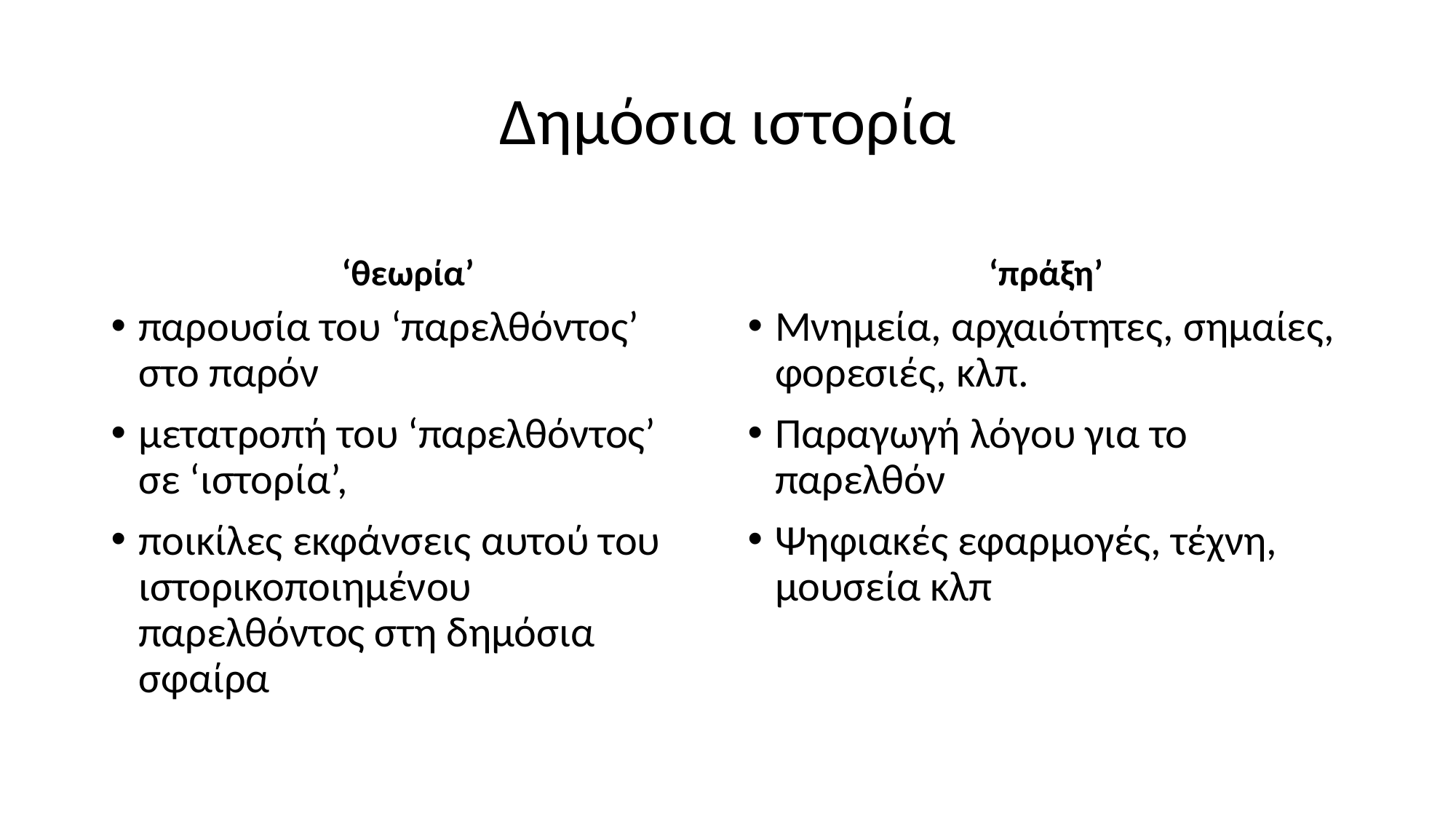

# Δημόσια ιστορία
‘θεωρία’
‘πράξη’
παρουσία του ‘παρελθόντος’ στο παρόν
μετατροπή του ‘παρελθόντος’ σε ‘ιστορία’,
ποικίλες εκφάνσεις αυτού του ιστορικοποιημένου παρελθόντος στη δημόσια σφαίρα

Μνημεία, αρχαιότητες, σημαίες, φορεσιές, κλπ.
Παραγωγή λόγου για το παρελθόν
Ψηφιακές εφαρμογές, τέχνη, μουσεία κλπ